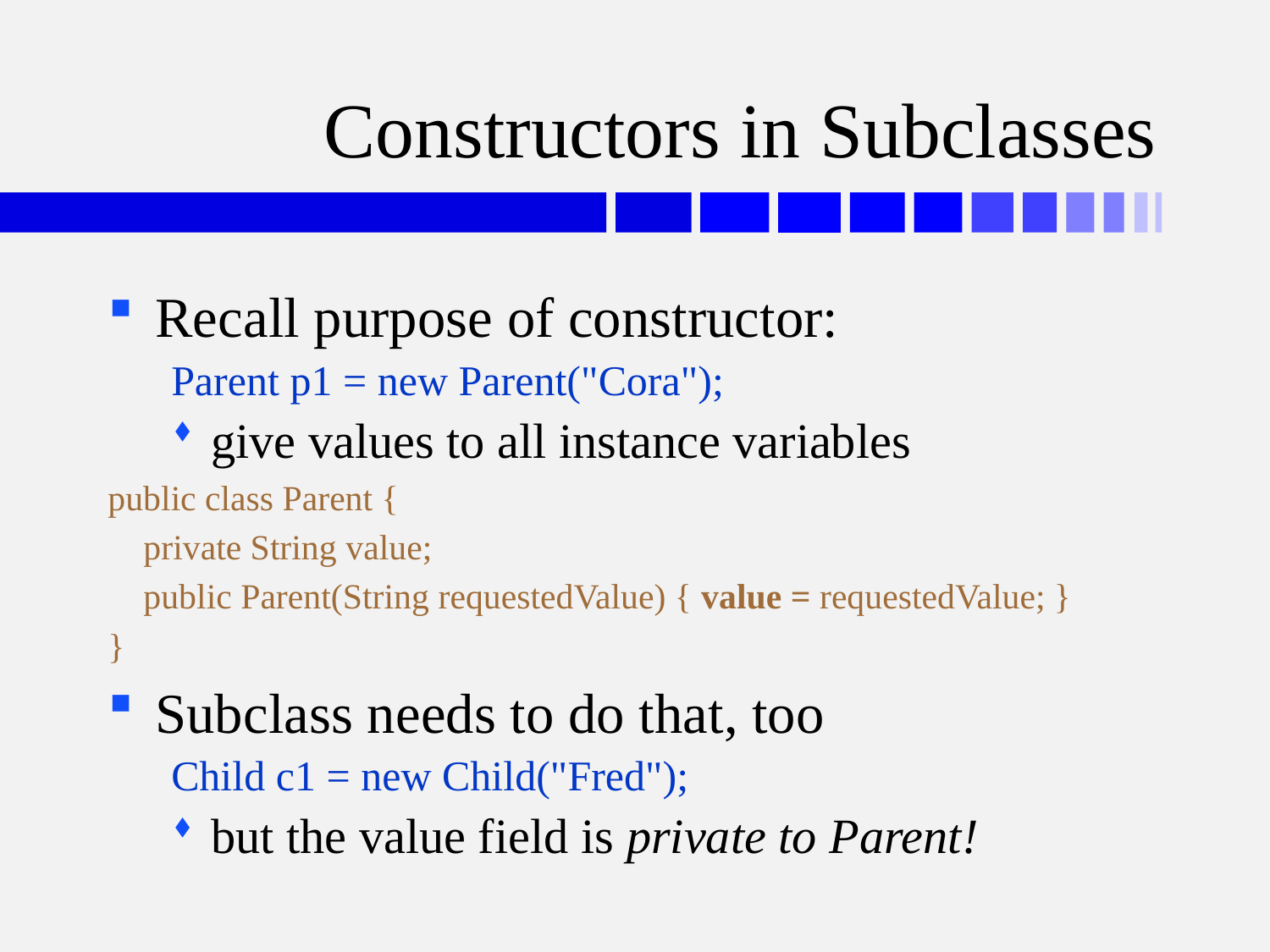

# Constructors in Subclasses
Recall purpose of constructor:
Parent p1 = new Parent("Cora");
give values to all instance variables
public class Parent {
    private String value;
    public Parent(String requestedValue) { value = requestedValue; }
}
Subclass needs to do that, too
Child c1 = new Child("Fred");
but the value field is private to Parent!